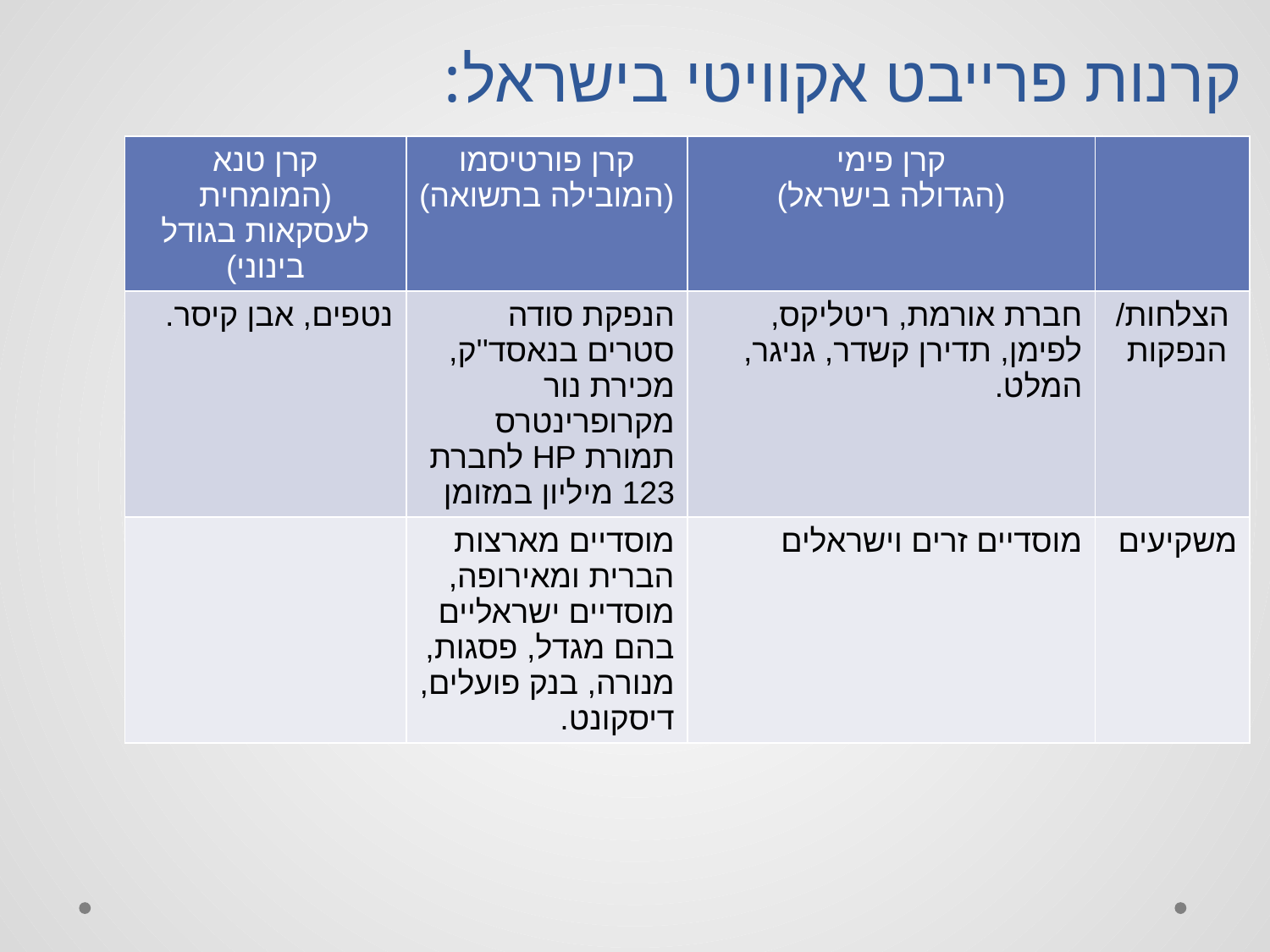

# קרנות פרייבט אקוויטי בישראל:
| קרן טנא (המומחית לעסקאות בגודל בינוני) | קרן פורטיסמו (המובילה בתשואה) | קרן פימי (הגדולה בישראל) |  |
| --- | --- | --- | --- |
| נטפים, אבן קיסר. | הנפקת סודה סטרים בנאסד''ק, מכירת נור מקרופרינטרס לחברת HP תמורת 123 מיליון במזומן | חברת אורמת, ריטליקס, לפימן, תדירן קשדר, גניגר, המלט. | הצלחות/ הנפקות |
|  | מוסדיים מארצות הברית ומאירופה, מוסדיים ישראליים בהם מגדל, פסגות, מנורה, בנק פועלים, דיסקונט. | מוסדיים זרים וישראלים | משקיעים |